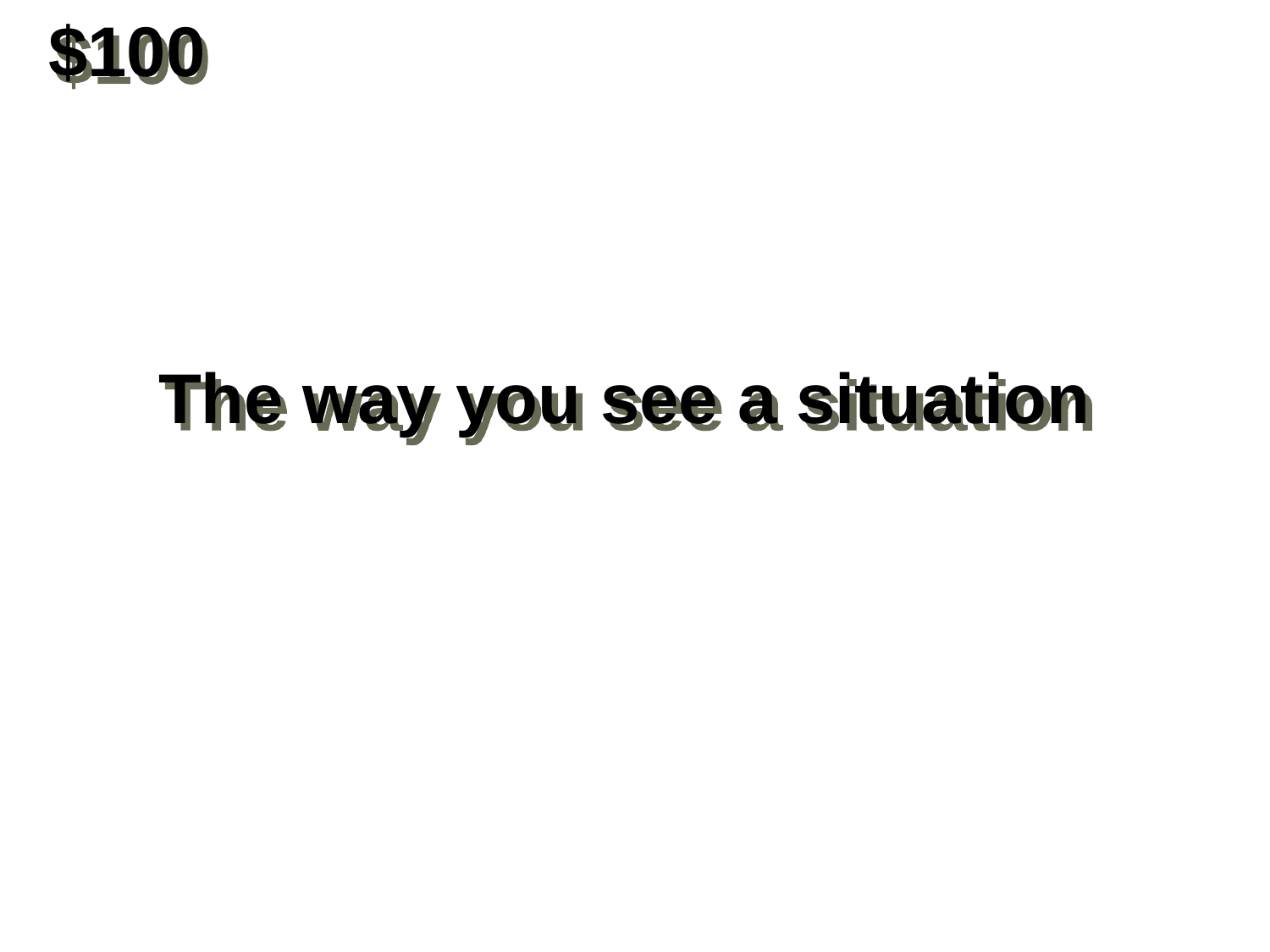

$100
The way you see a situation